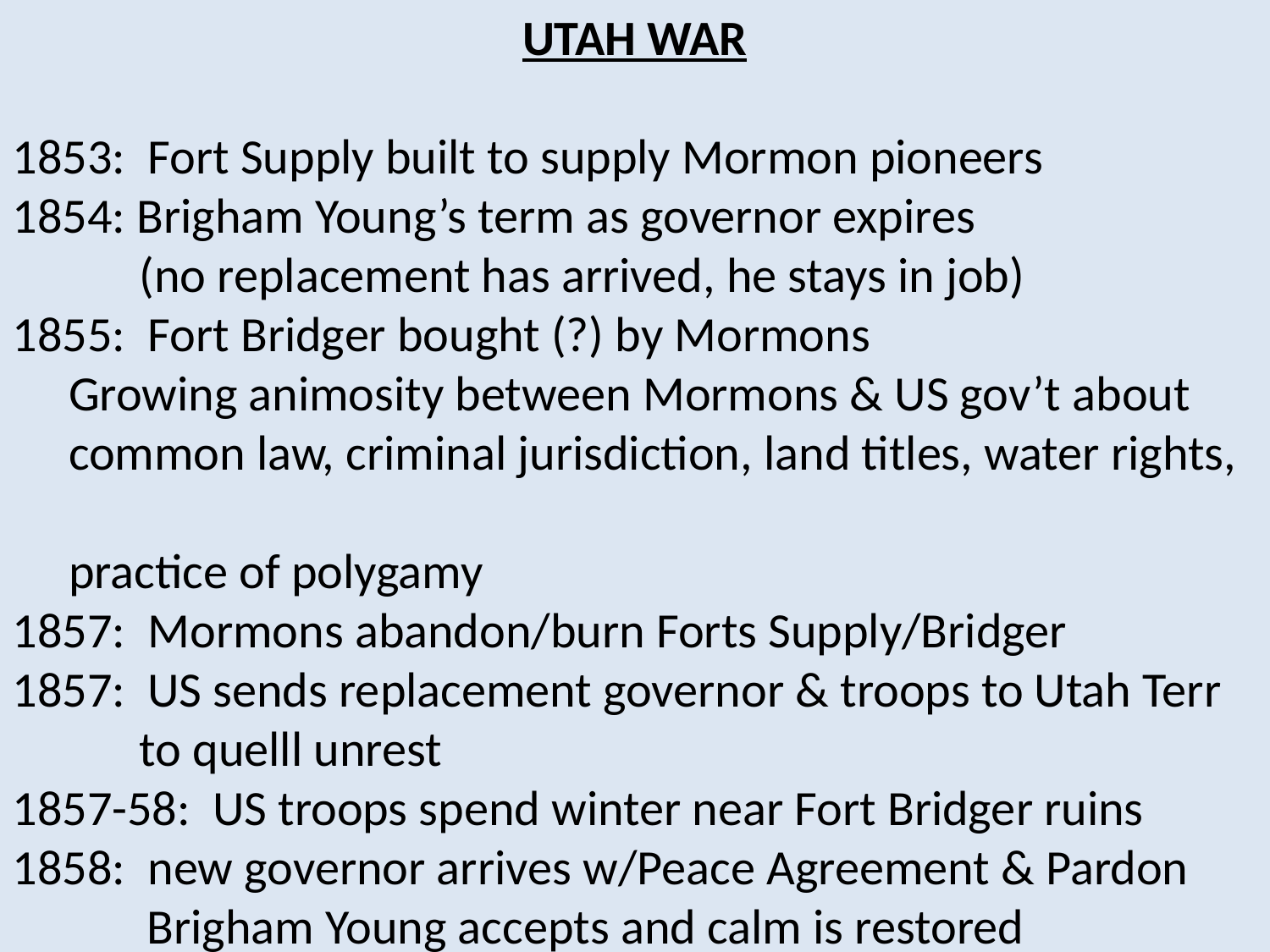

UTAH WAR

1853:  Fort Supply built to supply Mormon pioneers
1854: Brigham Young’s term as governor expires
	(no replacement has arrived, he stays in job)
1855:  Fort Bridger bought (?) by Mormons
     Growing animosity between Mormons & US gov’t about
     common law, criminal jurisdiction, land titles, water rights,
     practice of polygamy
1857:  Mormons abandon/burn Forts Supply/Bridger
1857:  US sends replacement governor & troops to Utah Terr
	to quelll unrest
1857-58:  US troops spend winter near Fort Bridger ruins
1858:  new governor arrives w/Peace Agreement & Pardon
            Brigham Young accepts and calm is restored